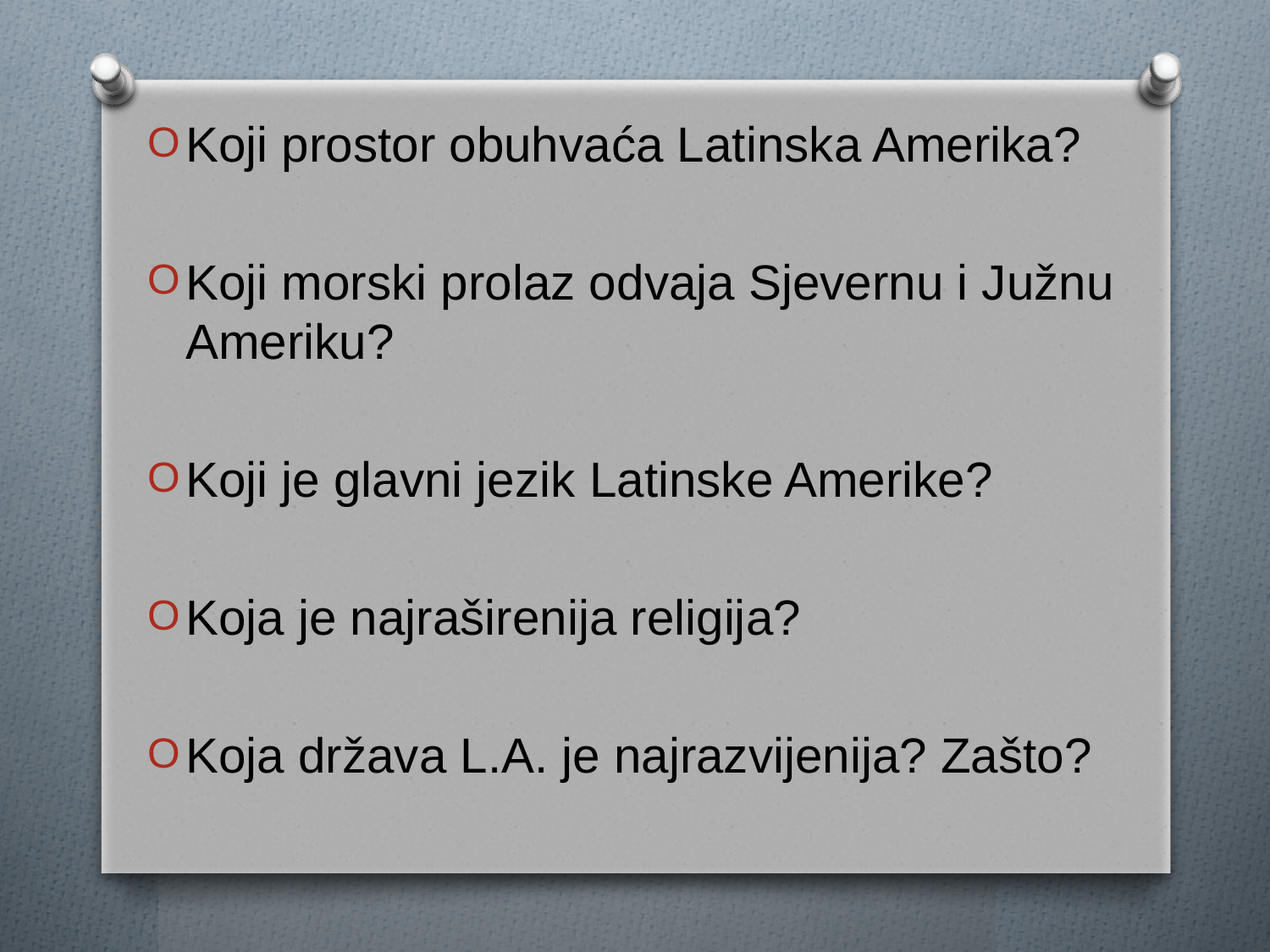

Koji prostor obuhvaća Latinska Amerika?

Koji morski prolaz odvaja Sjevernu i Južnu Ameriku?

Koji je glavni jezik Latinske Amerike?

Koja je najraširenija religija?

Koja država L.A. je najrazvijenija? Zašto?